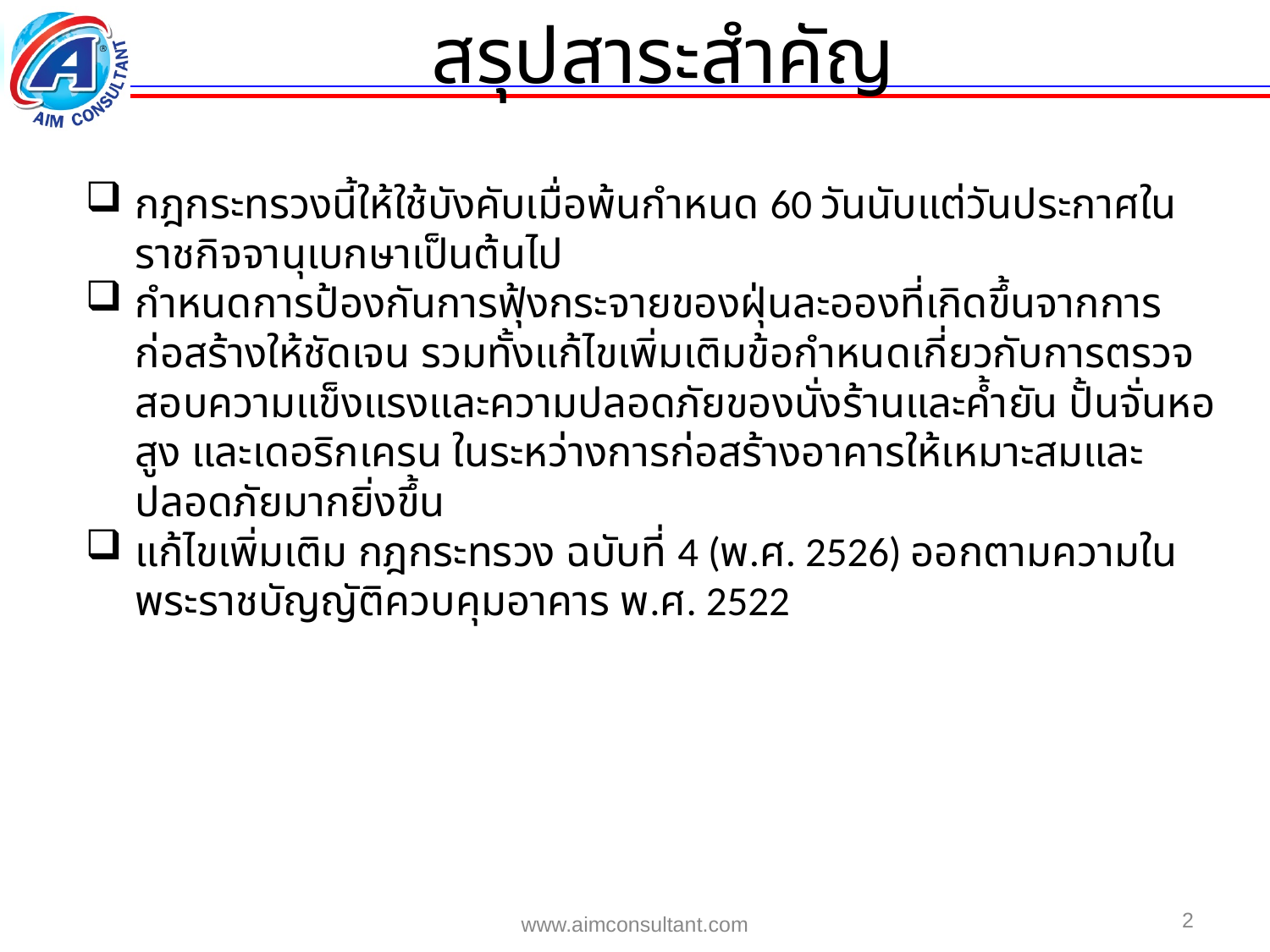

สรุปสาระสำคัญ
กฎกระทรวงนี้ให้ใช้บังคับเมื่อพ้นกำหนด 60 วันนับแต่วันประกาศในราชกิจจานุเบกษาเป็นต้นไป
กำหนดการป้องกันการฟุ้งกระจายของฝุ่นละอองที่เกิดขึ้นจากการก่อสร้างให้ชัดเจน รวมทั้งแก้ไขเพิ่มเติมข้อกำหนดเกี่ยวกับการตรวจสอบความแข็งแรงและความปลอดภัยของนั่งร้านและค้ำยัน ปั้นจั่นหอสูง และเดอริกเครน ในระหว่างการก่อสร้างอาคารให้เหมาะสมและปลอดภัยมากยิ่งขึ้น
แก้ไขเพิ่มเติม กฎกระทรวง ฉบับที่ 4 (พ.ศ. 2526) ออกตามความในพระราชบัญญัติควบคุมอาคาร พ.ศ. 2522
2
www.aimconsultant.com